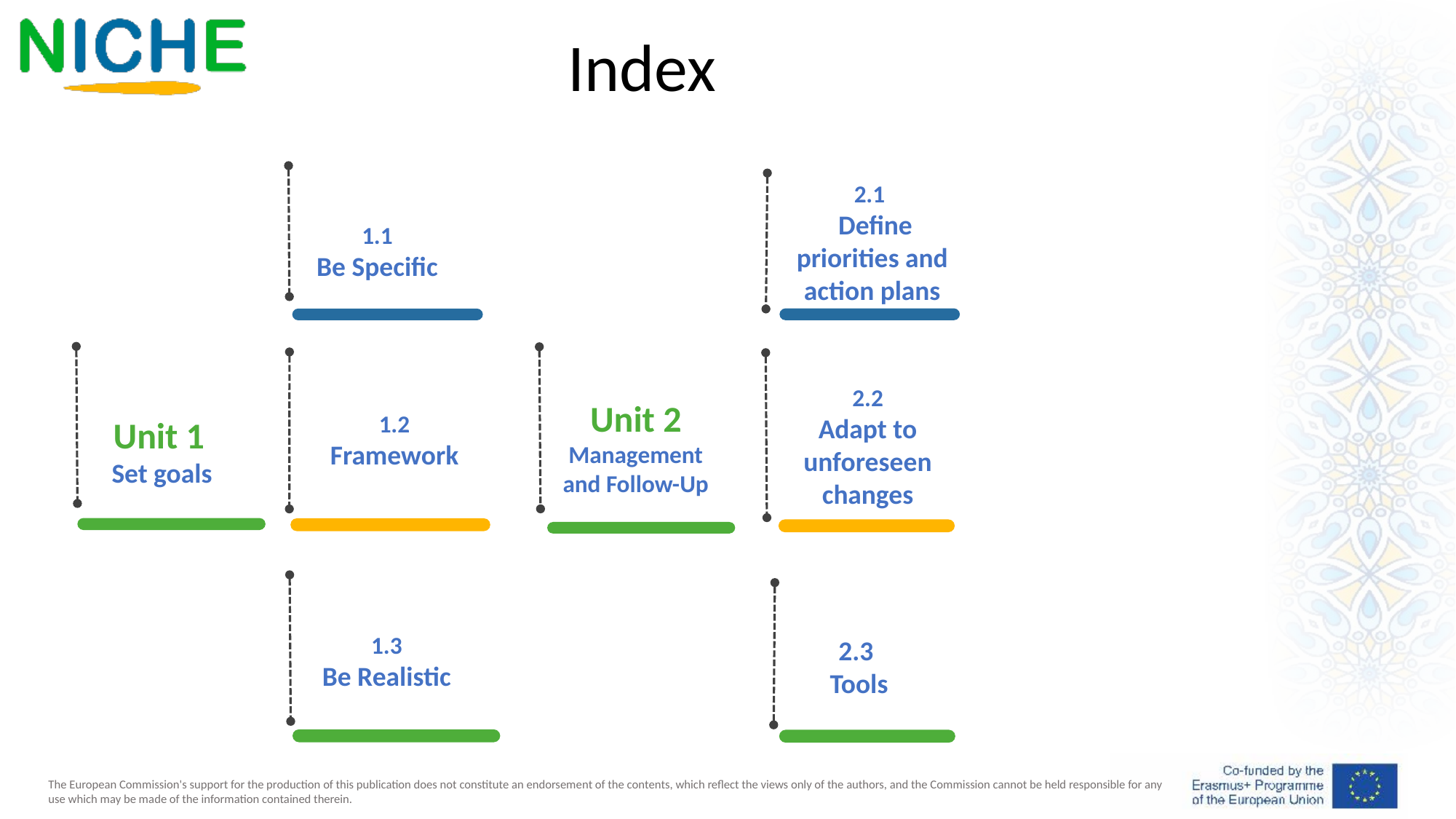

Index

2.1
 Define priorities and action plans
1.1
Be Specific

Unit 1
 Set goals
2.2
Adapt to unforeseen changes
Unit 2
Management and Follow-Up
1.2
Framework

1.3
Be Realistic
2.3
Tools